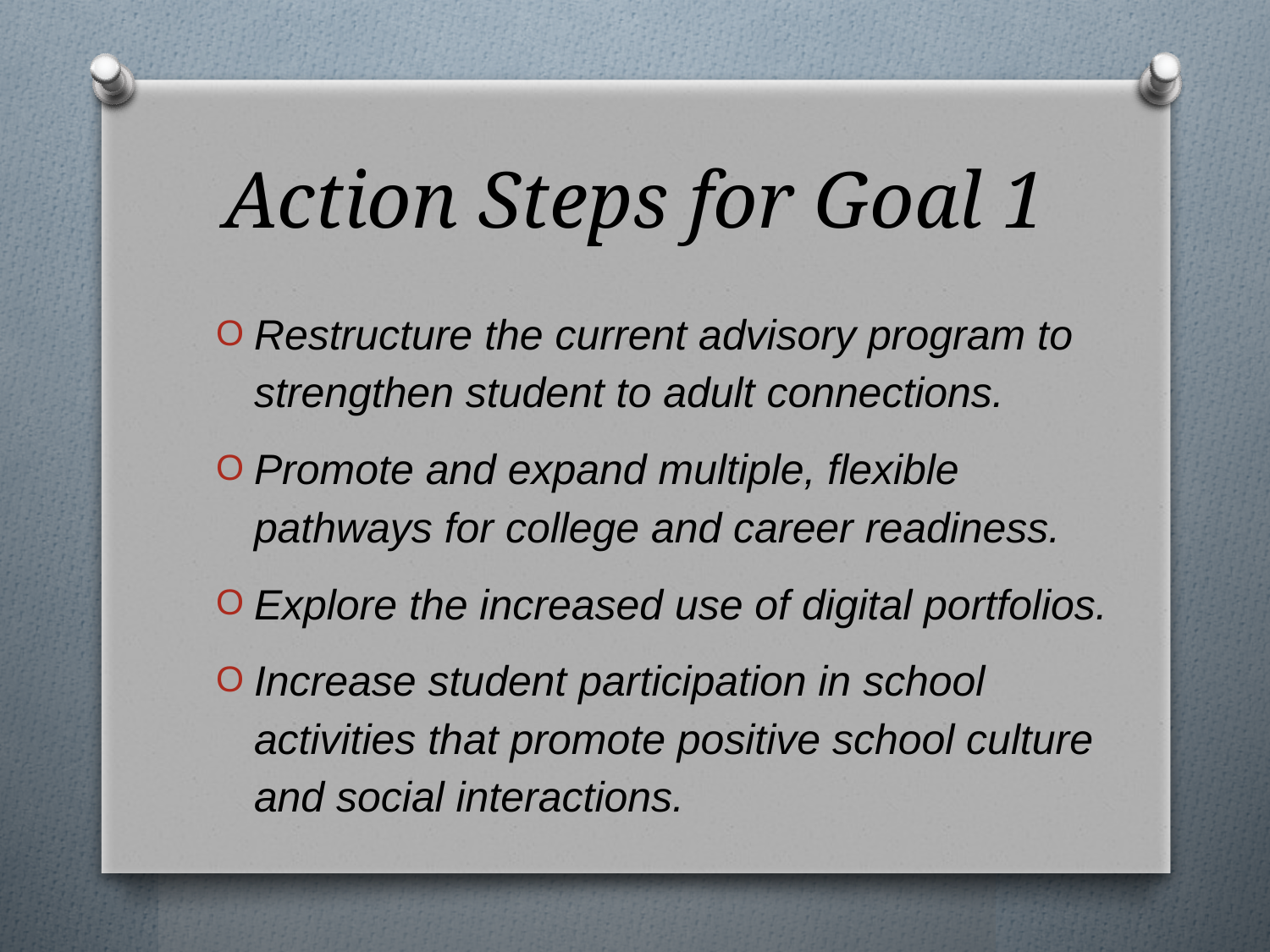

# Action Steps for Goal 1
Restructure the current advisory program to strengthen student to adult connections.
Promote and expand multiple, flexible pathways for college and career readiness.
Explore the increased use of digital portfolios.
Increase student participation in school activities that promote positive school culture and social interactions.